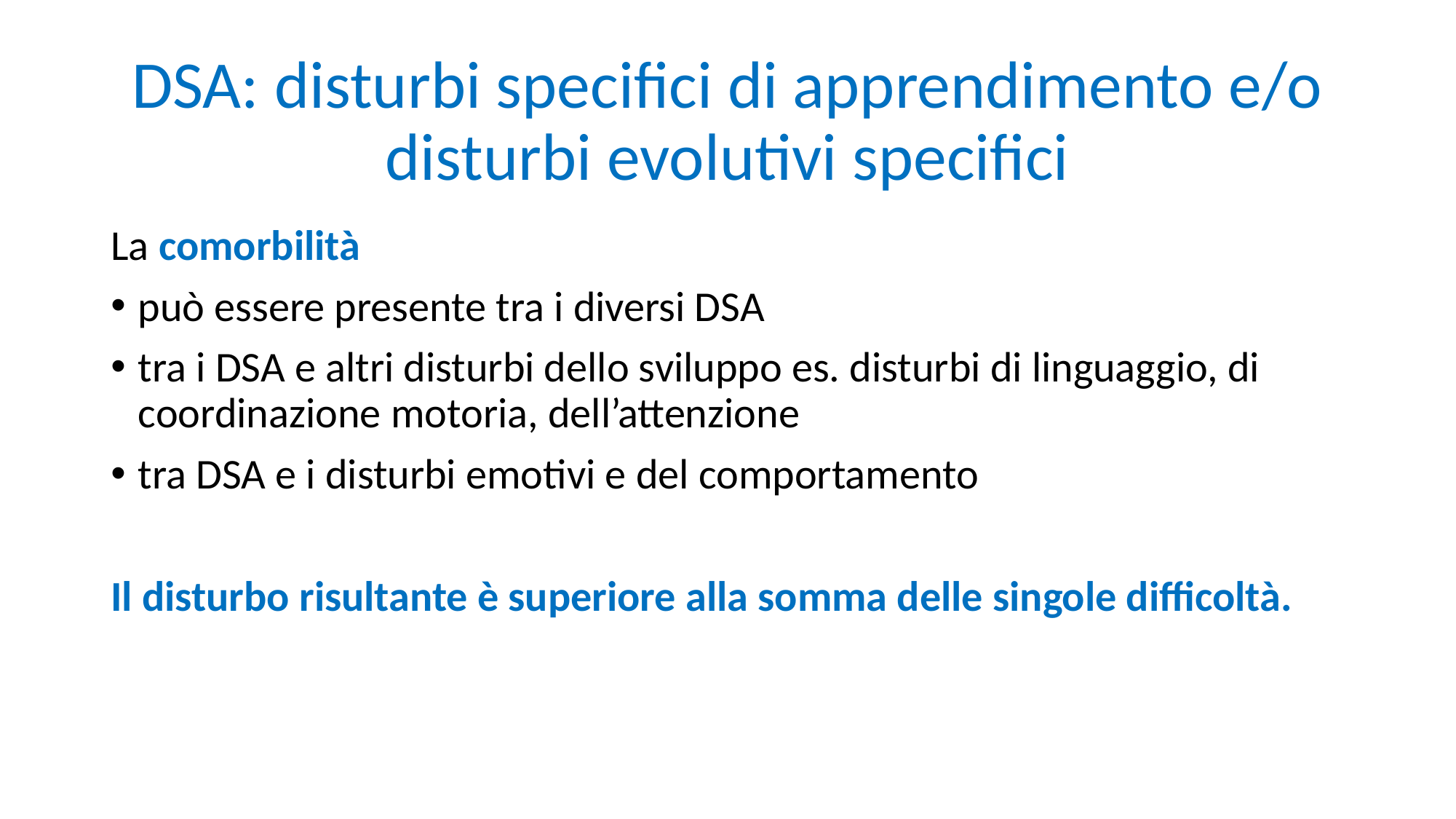

# DSA: disturbi specifici di apprendimento e/o disturbi evolutivi specifici
La comorbilità
può essere presente tra i diversi DSA
tra i DSA e altri disturbi dello sviluppo es. disturbi di linguaggio, di coordinazione motoria, dell’attenzione
tra DSA e i disturbi emotivi e del comportamento

Il disturbo risultante è superiore alla somma delle singole difficoltà.